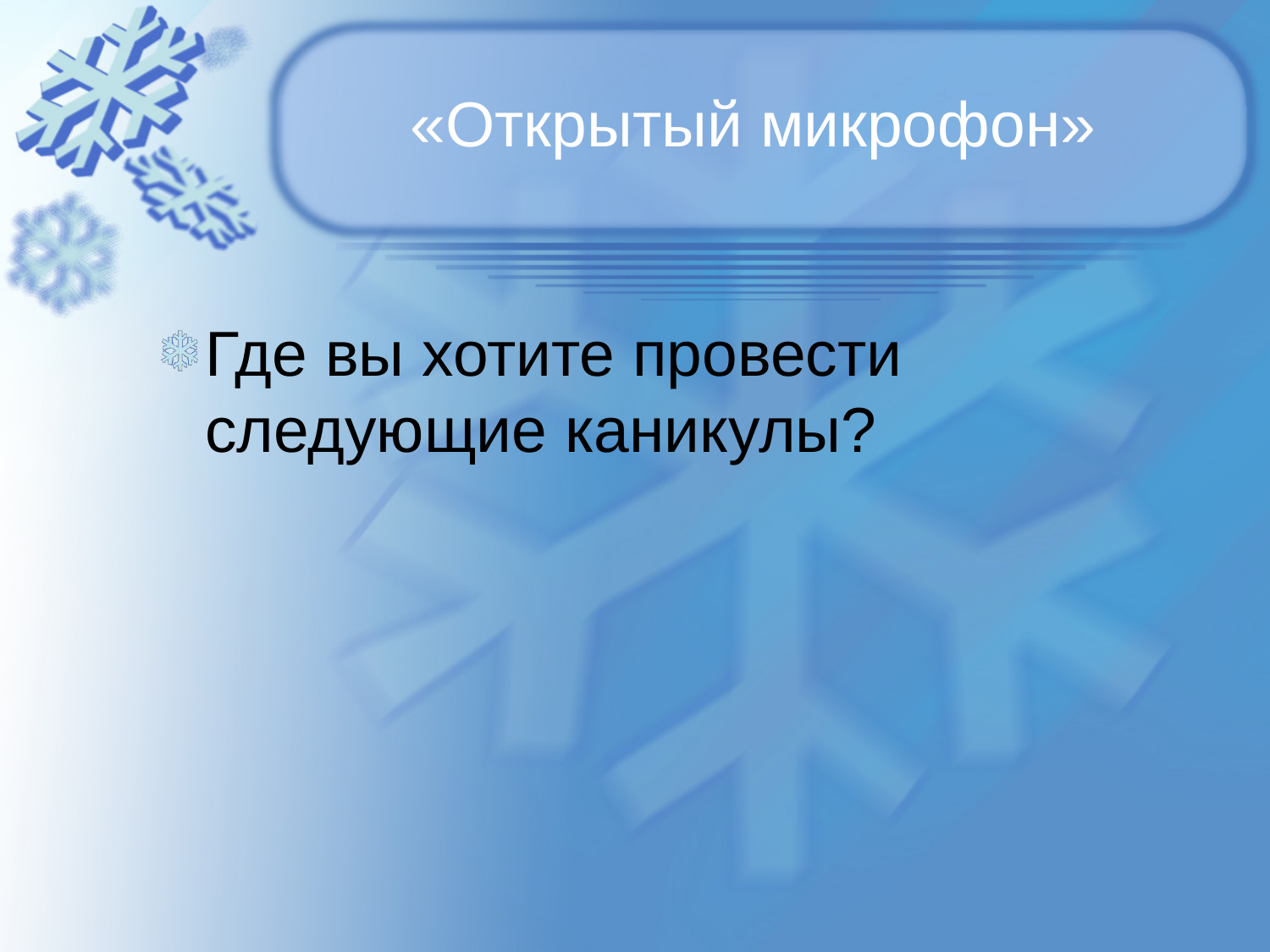

# «Открытый микрофон»
Где вы хотите провести следующие каникулы?